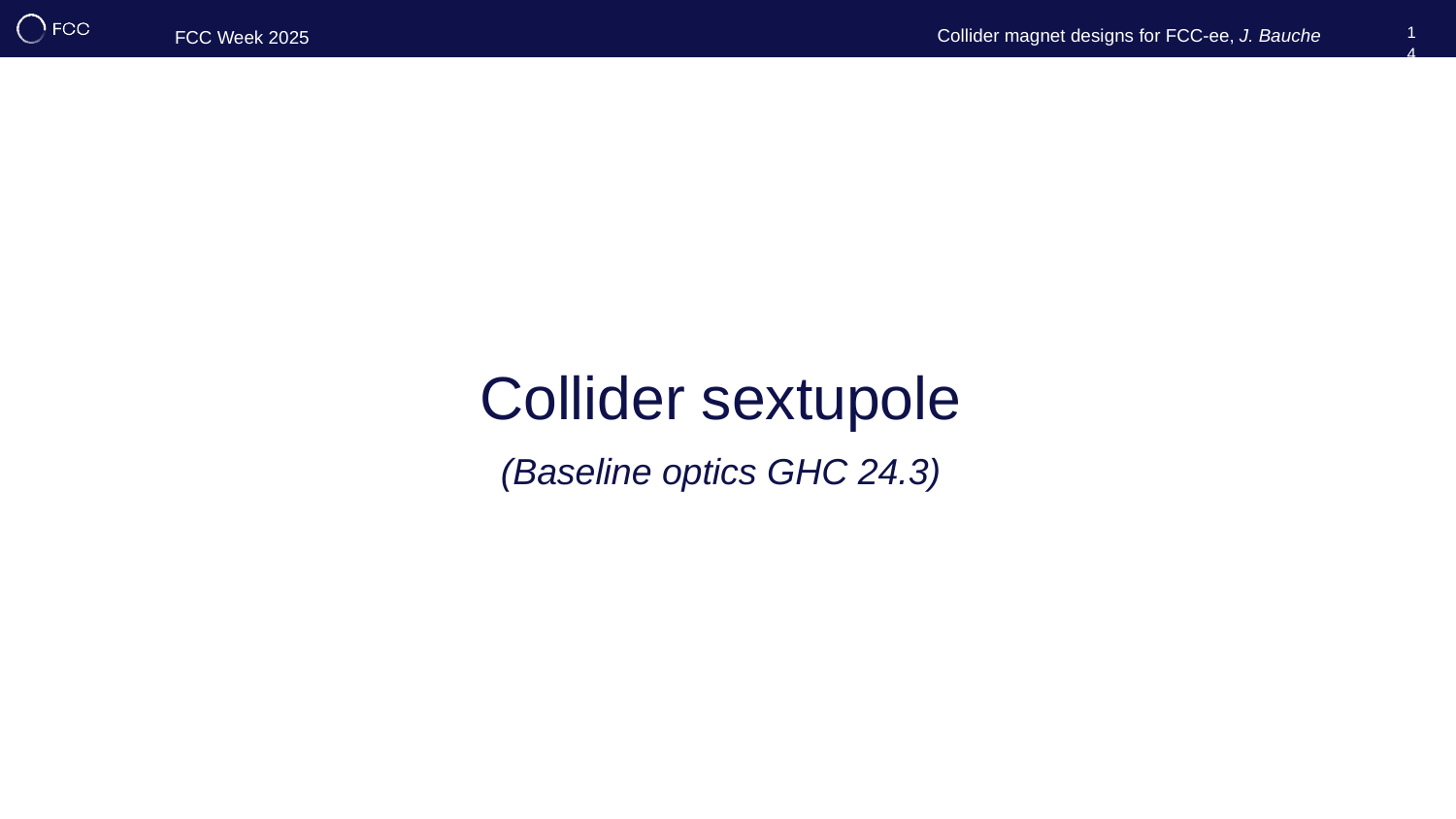

14
# Collider sextupole (Baseline optics GHC 24.3)